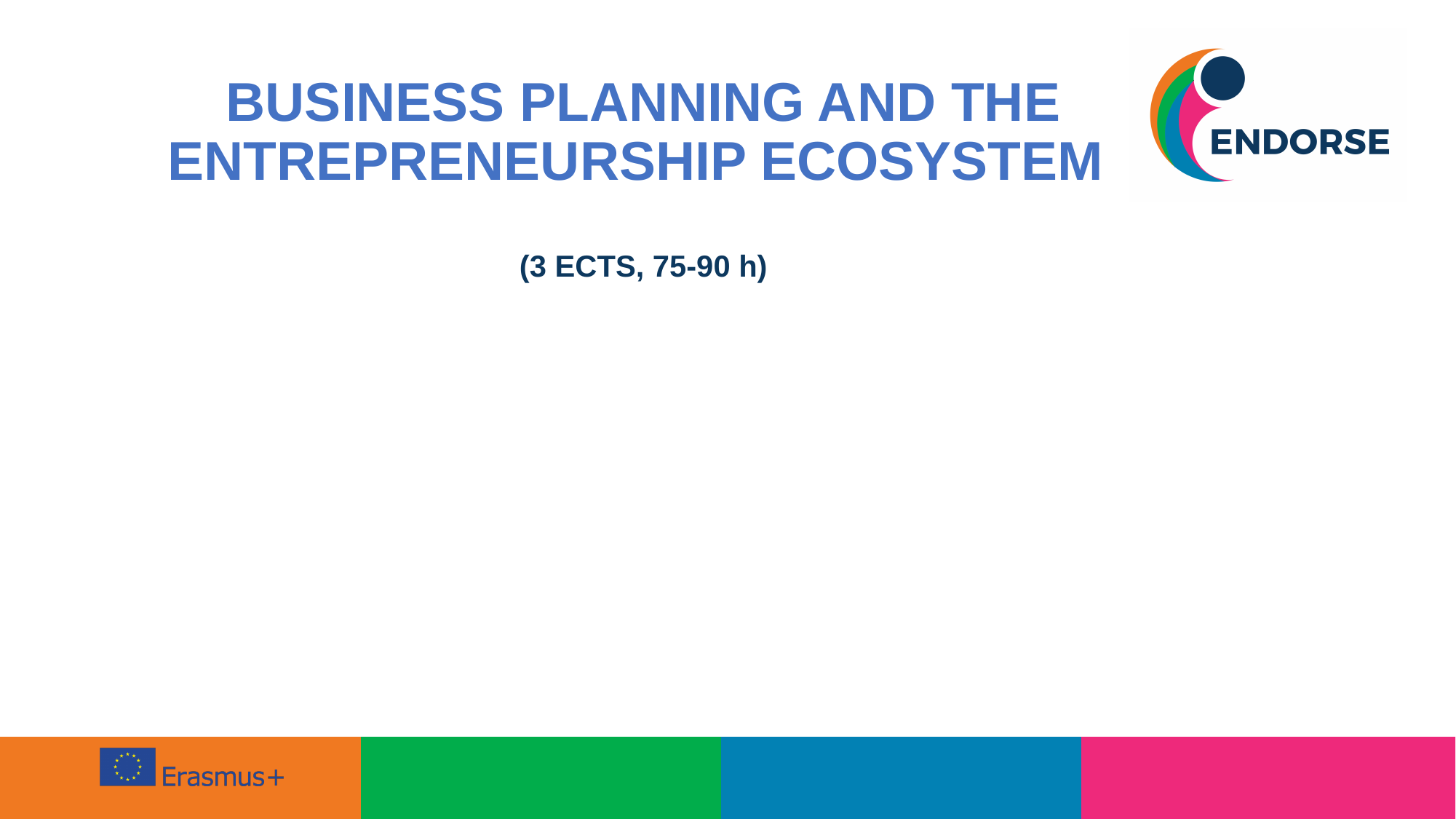

# BUSINESS PLANNING AND THE ENTREPRENEURSHIP ECOSYSTEM (3 ECTS, 75-90 h)